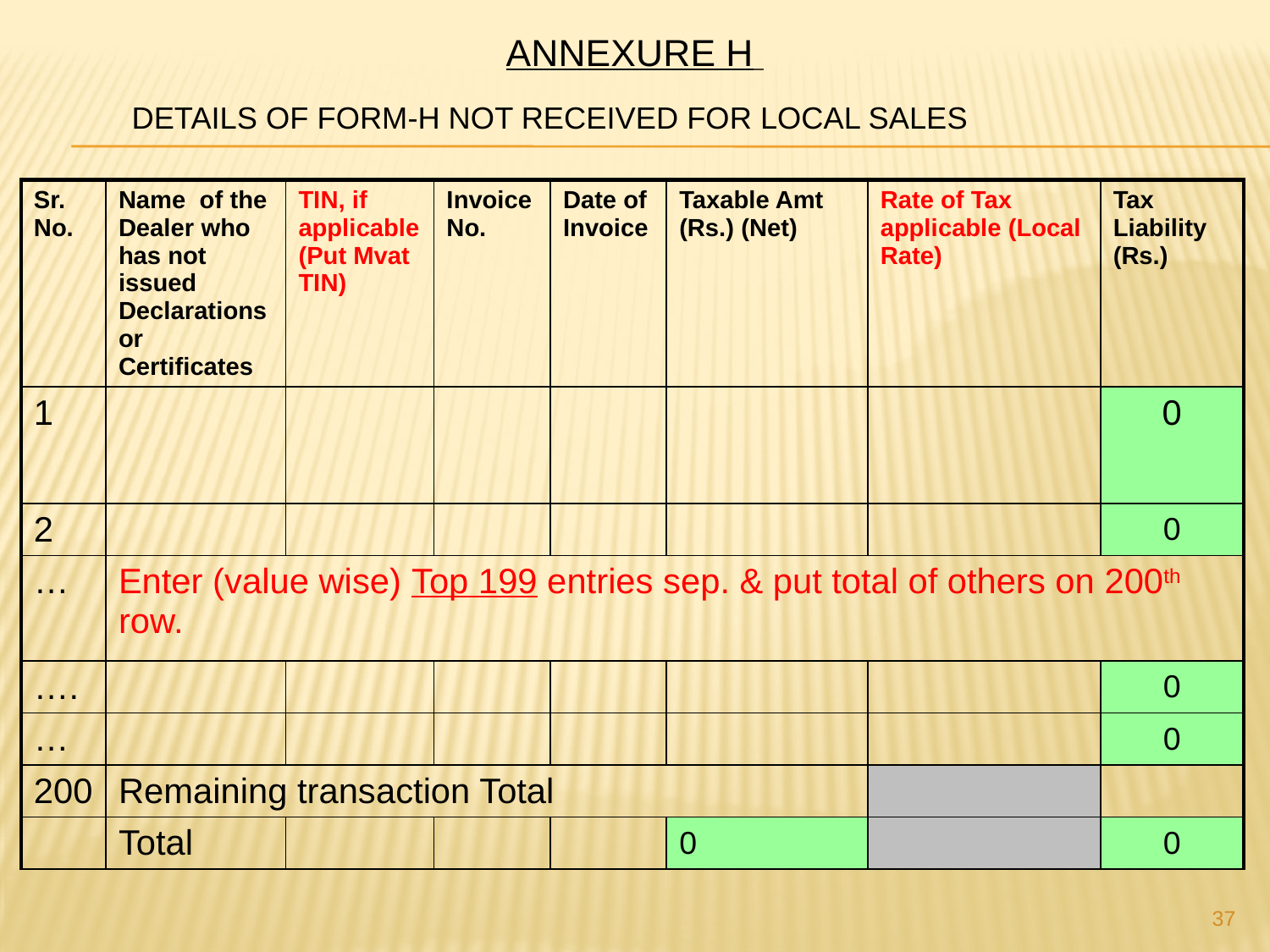

Annexure H
Details of Form-H not received for local sales
| Sr. No. | Name of the Dealer who has not issued Declarations or Certificates | TIN, if applicable (Put Mvat TIN) | Invoice No. | Date of Invoice | Taxable Amt (Rs.) (Net) | Rate of Tax applicable (Local Rate) | Tax Liability (Rs.) |
| --- | --- | --- | --- | --- | --- | --- | --- |
| 1 |  |  |  |  |  |  | 0 |
| 2 |  |  |  |  |  |  | 0 |
| … | Enter (value wise) Top 199 entries sep. & put total of others on 200th row. |  |  |  |  |  |  |
| …. |  |  |  |  |  |  | 0 |
| … |  |  |  |  |  |  | 0 |
| 200 | Remaining transaction Total |  |  |  |  |  |  |
|  | Total |  |  |  | 0 |  | 0 |

37